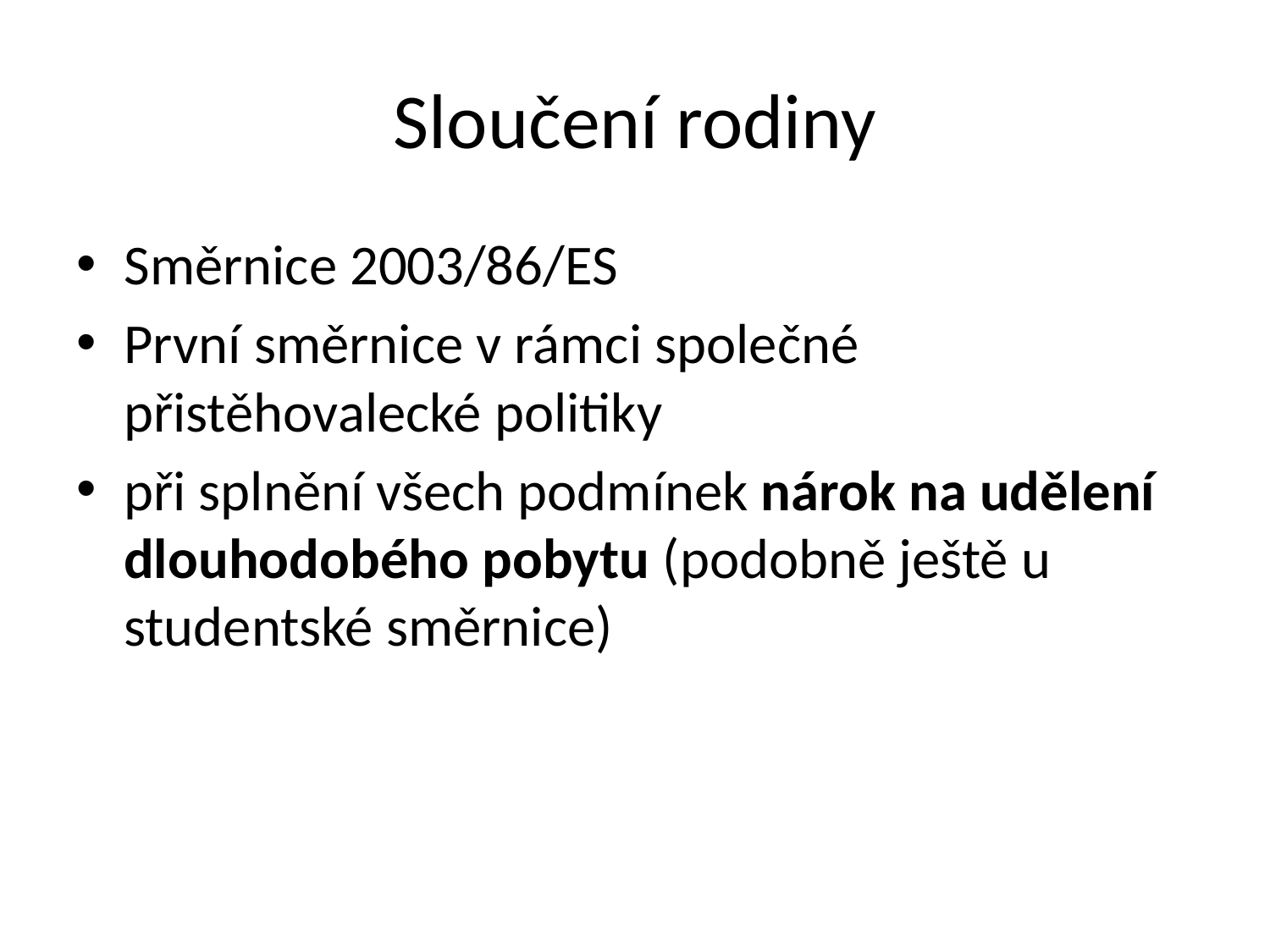

# Sloučení rodiny
Směrnice 2003/86/ES
První směrnice v rámci společné přistěhovalecké politiky
při splnění všech podmínek nárok na udělení dlouhodobého pobytu (podobně ještě u studentské směrnice)